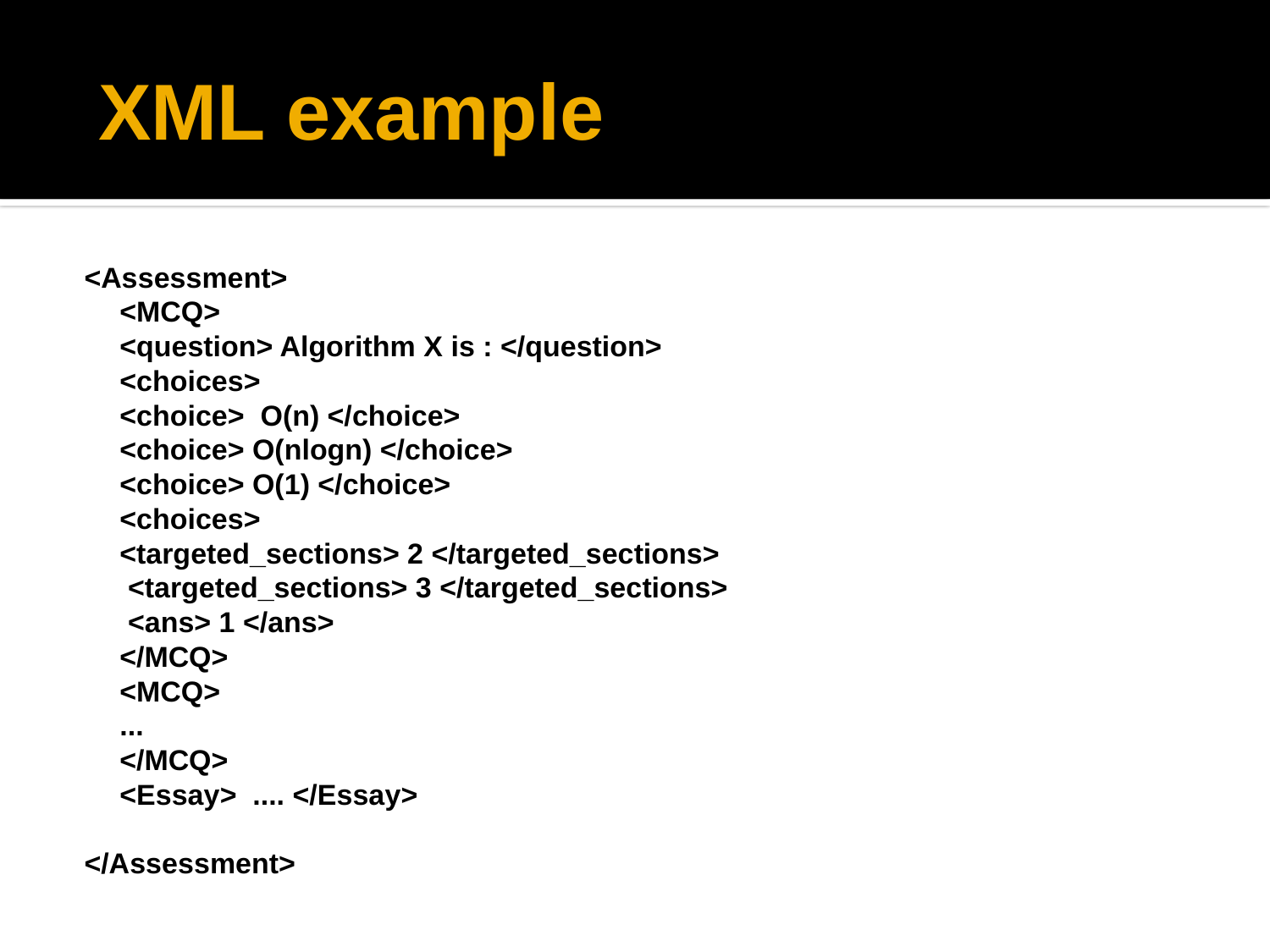

# XML example
<Assessment>
	<MCQ>
		<question> Algorithm X is : </question>
		<choices>
			<choice>  O(n) </choice>
			<choice> O(nlogn) </choice>
			<choice> O(1) </choice>
		<choices>
		<targeted_sections> 2 </targeted_sections>
		 <targeted_sections> 3 </targeted_sections>
		 <ans> 1 </ans>
	</MCQ>
	<MCQ>
		...
	</MCQ>
	<Essay>  .... </Essay>

</Assessment>